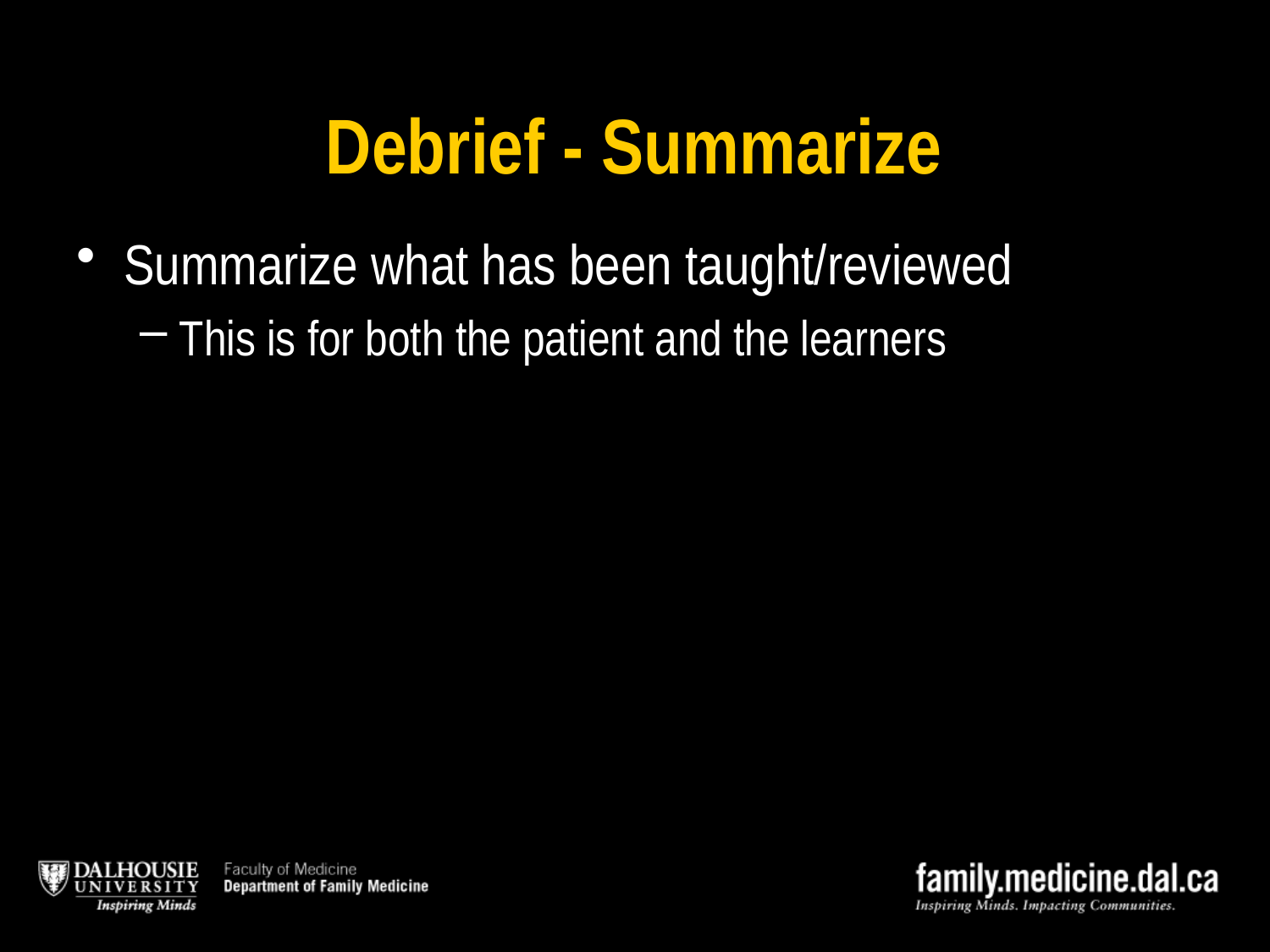

# Debrief - Summarize
Summarize what has been taught/reviewed
This is for both the patient and the learners